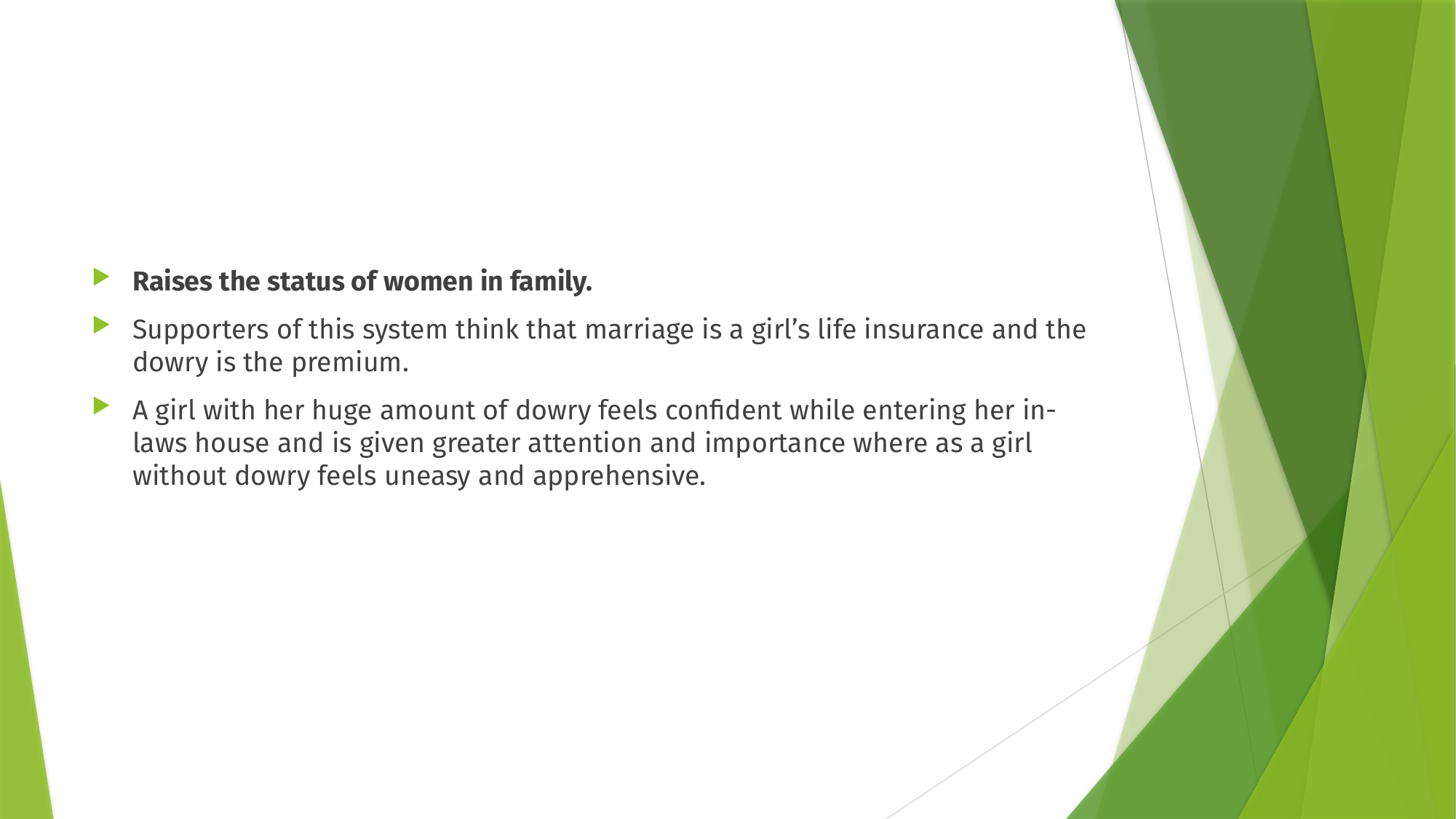

#
Raises the status of women in family.
Supporters of this system think that marriage is a girl’s life insurance and the dowry is the premium.
A girl with her huge amount of dowry feels confident while entering her in-laws house and is given greater attention and importance where as a girl without dowry feels uneasy and apprehensive.